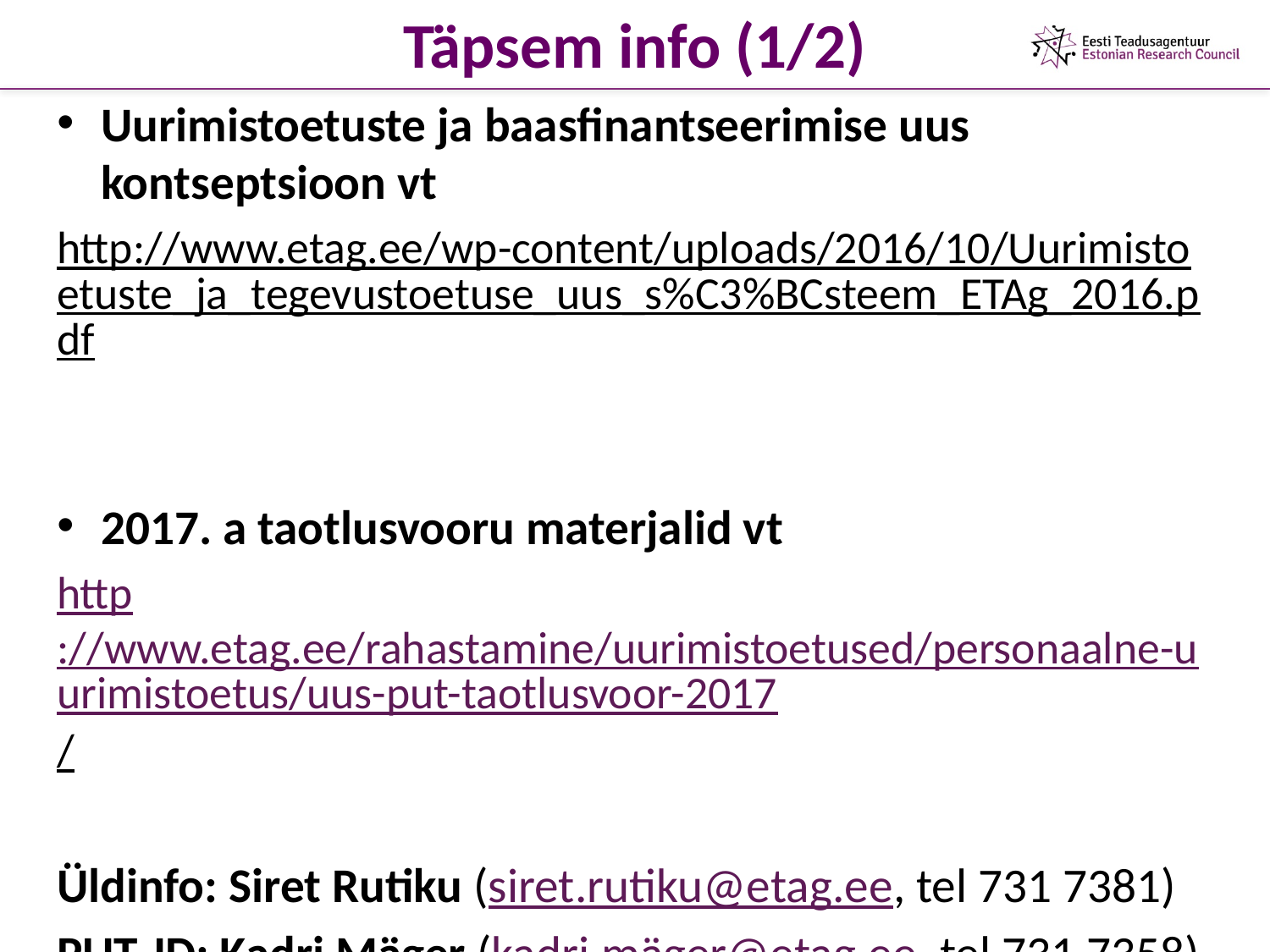

# Täpsem info (1/2)
Uurimistoetuste ja baasfinantseerimise uus kontseptsioon vt
http://www.etag.ee/wp-content/uploads/2016/10/Uurimistoetuste_ja_tegevustoetuse_uus_s%C3%BCsteem_ETAg_2016.pdf

2017. a taotlusvooru materjalid vt
http://www.etag.ee/rahastamine/uurimistoetused/personaalne-uurimistoetus/uus-put-taotlusvoor-2017/

Üldinfo: Siret Rutiku (siret.rutiku@etag.ee, tel 731 7381)
PUT JD: Kadri Mäger (kadri.mäger@etag.ee, tel 731 7358)